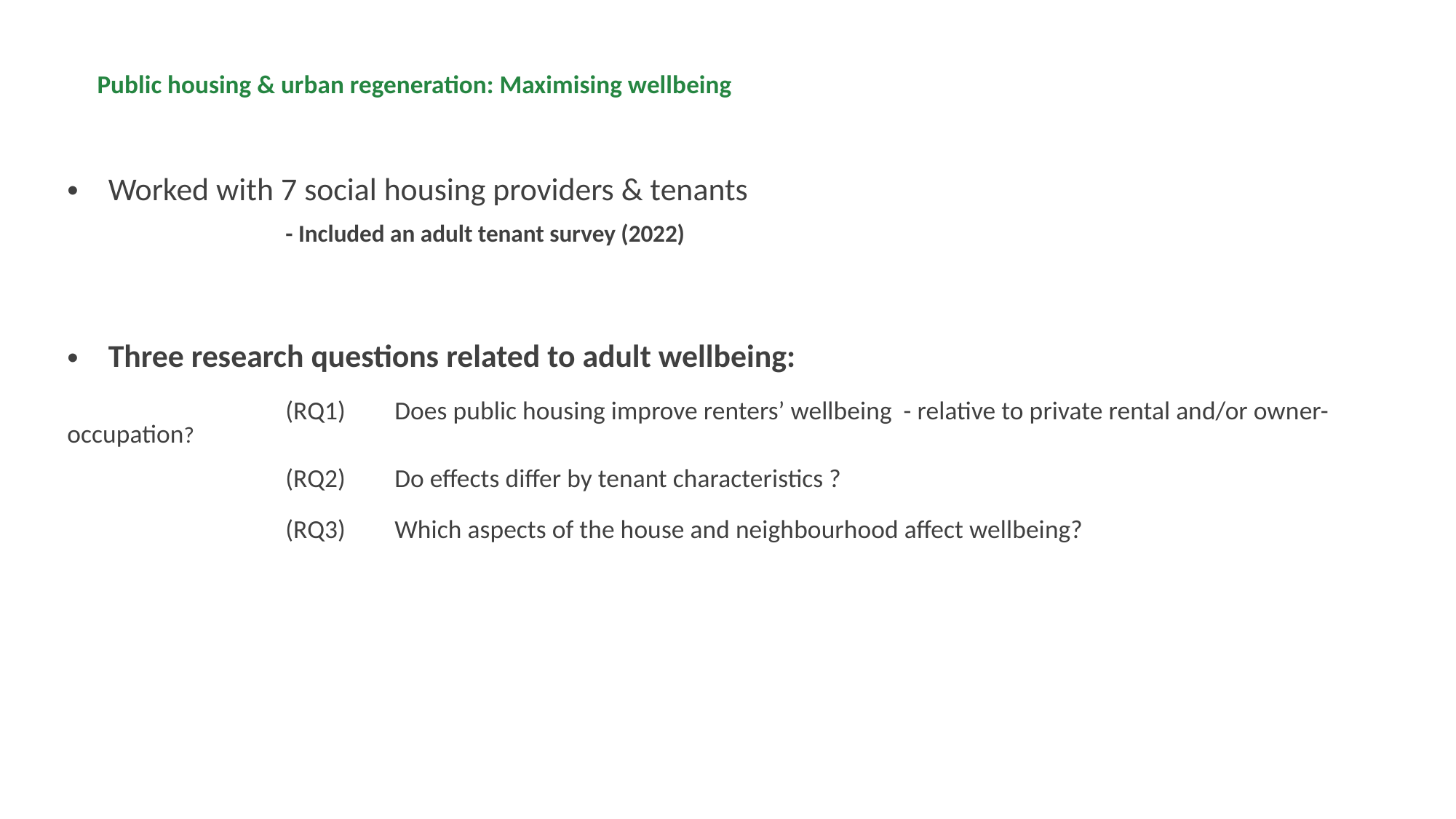

# Public housing & urban regeneration: Maximising wellbeing
Worked with 7 social housing providers & tenants
		- Included an adult tenant survey (2022)

Three research questions related to adult wellbeing:
		(RQ1)	Does public housing improve renters’ wellbeing  - relative to private rental and/or owner-occupation?
		(RQ2)	Do effects differ by tenant characteristics ?
		(RQ3)	Which aspects of the house and neighbourhood affect wellbeing?